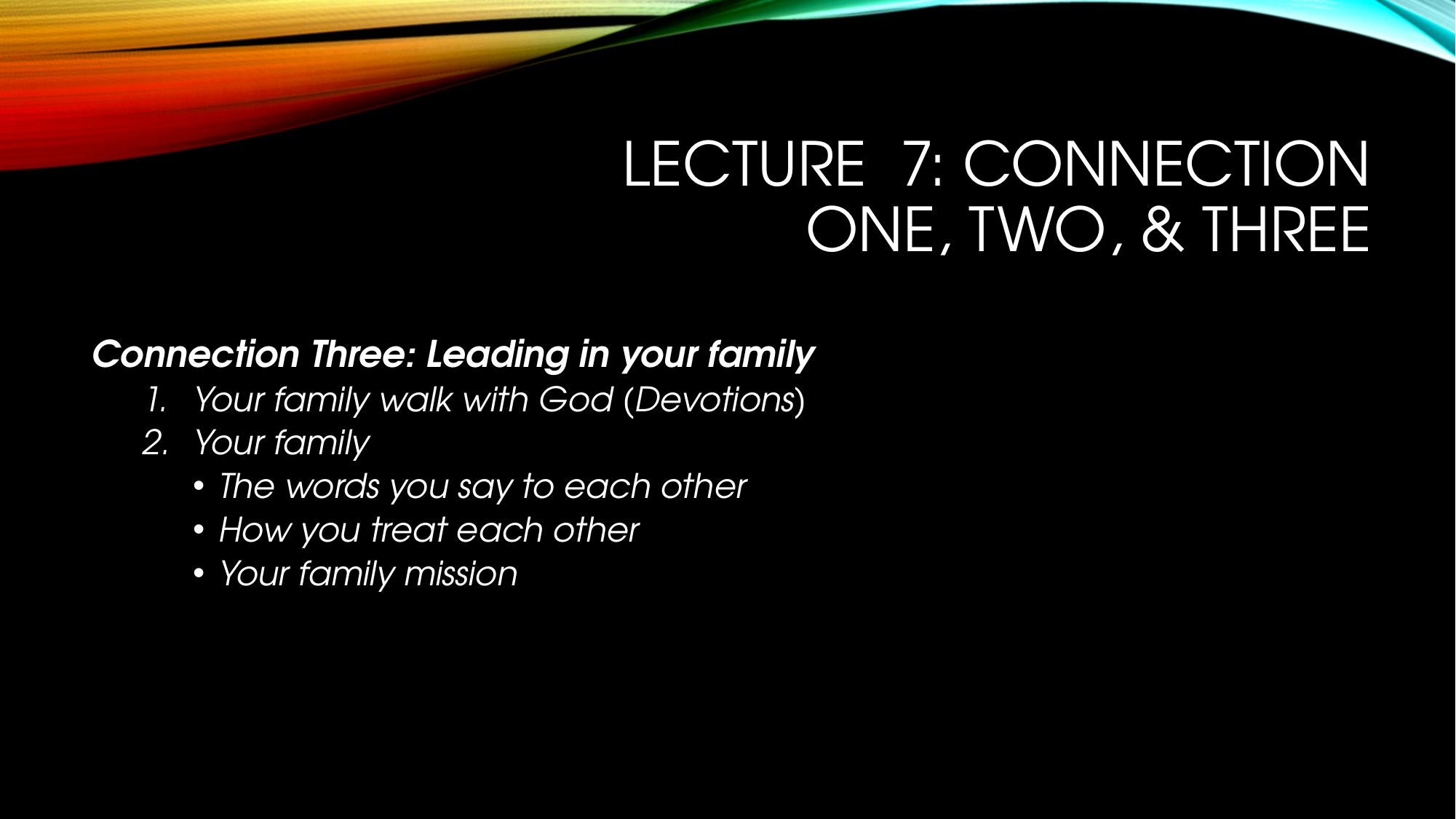

# Lecture  7: Connection one, two, & three
Connection Three: Leading in your family
Your family walk with God (Devotions)
Your family
The words you say to each other
How you treat each other
Your family mission